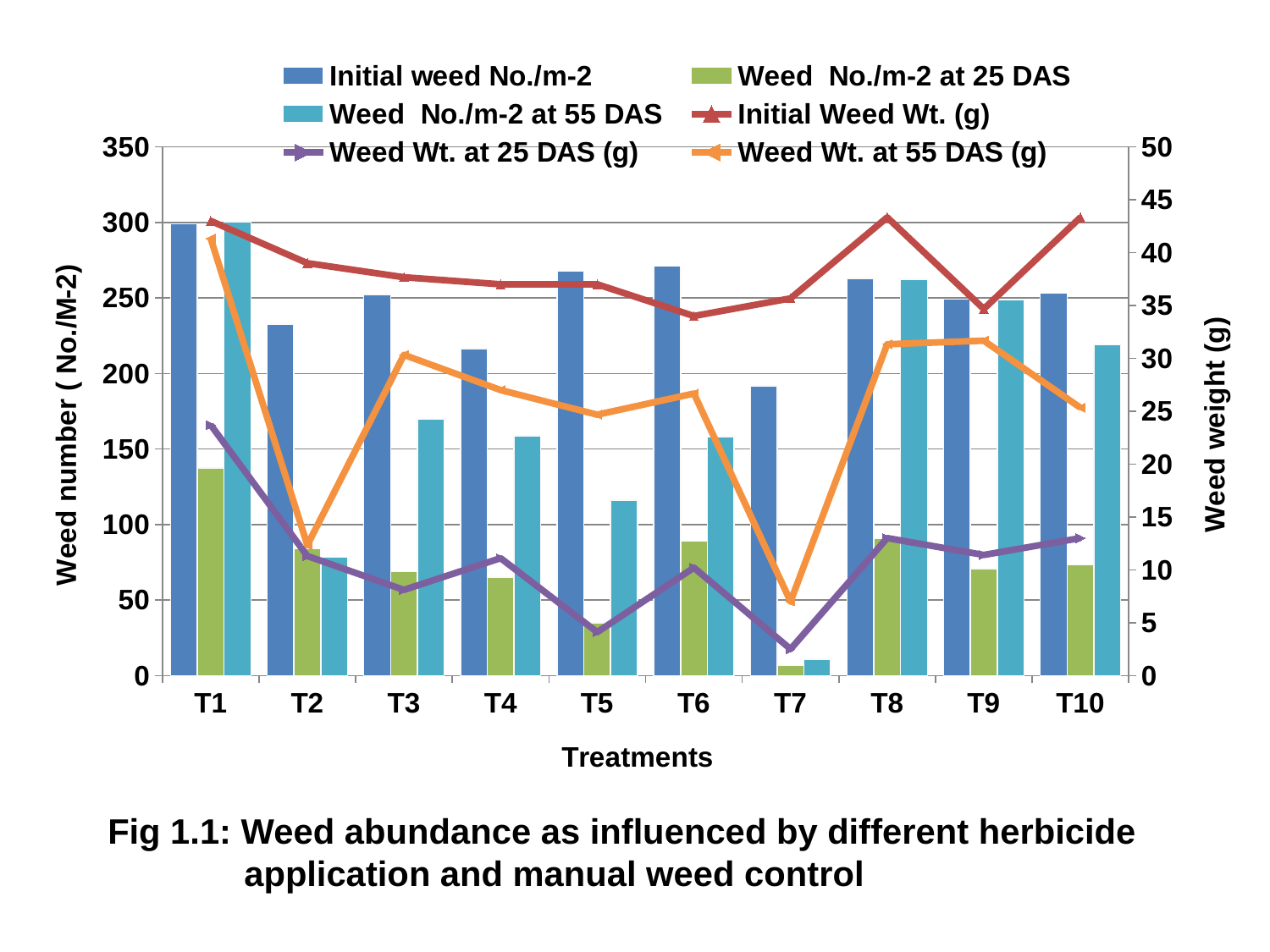

### Chart

| Category | Initial weed No./m-2 | Weed  No./m-2 at 25 DAS | Weed  No./m-2 at 55 DAS | Initial Weed Wt. (g) | Weed Wt. at 25 DAS (g) | Weed Wt. at 55 DAS (g) |
|---|---|---|---|---|---|---|
| T1 | 299.0 | 137.3 | 300.3 | 43.0 | 23.7 | 41.33 |
| T2 | 232.7 | 84.0 | 78.33 | 39.0 | 11.3 | 12.33 |
| T3 | 252.3 | 68.66999999999997 | 169.7 | 37.67 | 8.1 | 30.33000000000001 |
| T4 | 216.3 | 65.0 | 158.7 | 37.0 | 11.1 | 27.0 |
| T5 | 267.7 | 35.0 | 116.0 | 37.0 | 4.1 | 24.67 |
| T6 | 271.0 | 89.0 | 158.0 | 34.0 | 10.2 | 26.67 |
| T7 | 191.7 | 6.666999999999994 | 10.67 | 35.67 | 2.5 | 7.0 |
| T8 | 263.0 | 91.0 | 262.3 | 43.33 | 13.0 | 31.33000000000001 |
| T9 | 249.3 | 70.66999999999997 | 248.7 | 34.67 | 11.4 | 31.67 |
| T10 | 253.0 | 73.33 | 219.0 | 43.33 | 13.0 | 25.33000000000001 |
Fig 1.1: Weed abundance as influenced by different herbicide
              application and manual weed control